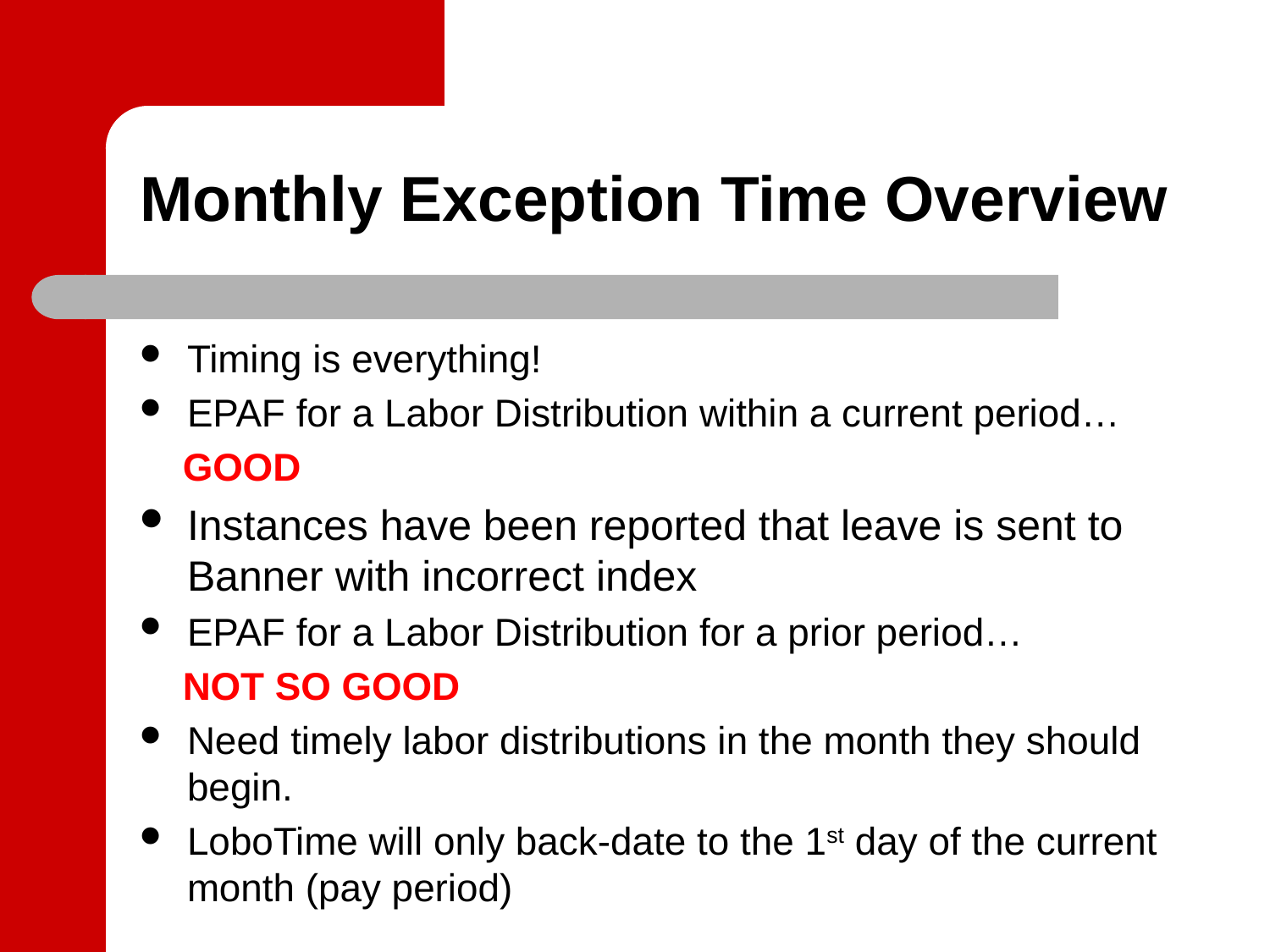

# Monthly Exception Time Overview
Timing is everything!
EPAF for a Labor Distribution within a current period…
    GOOD
Instances have been reported that leave is sent to Banner with incorrect index
EPAF for a Labor Distribution for a prior period…
    NOT SO GOOD
Need timely labor distributions in the month they should begin.
LoboTime will only back-date to the 1st day of the current month (pay period)